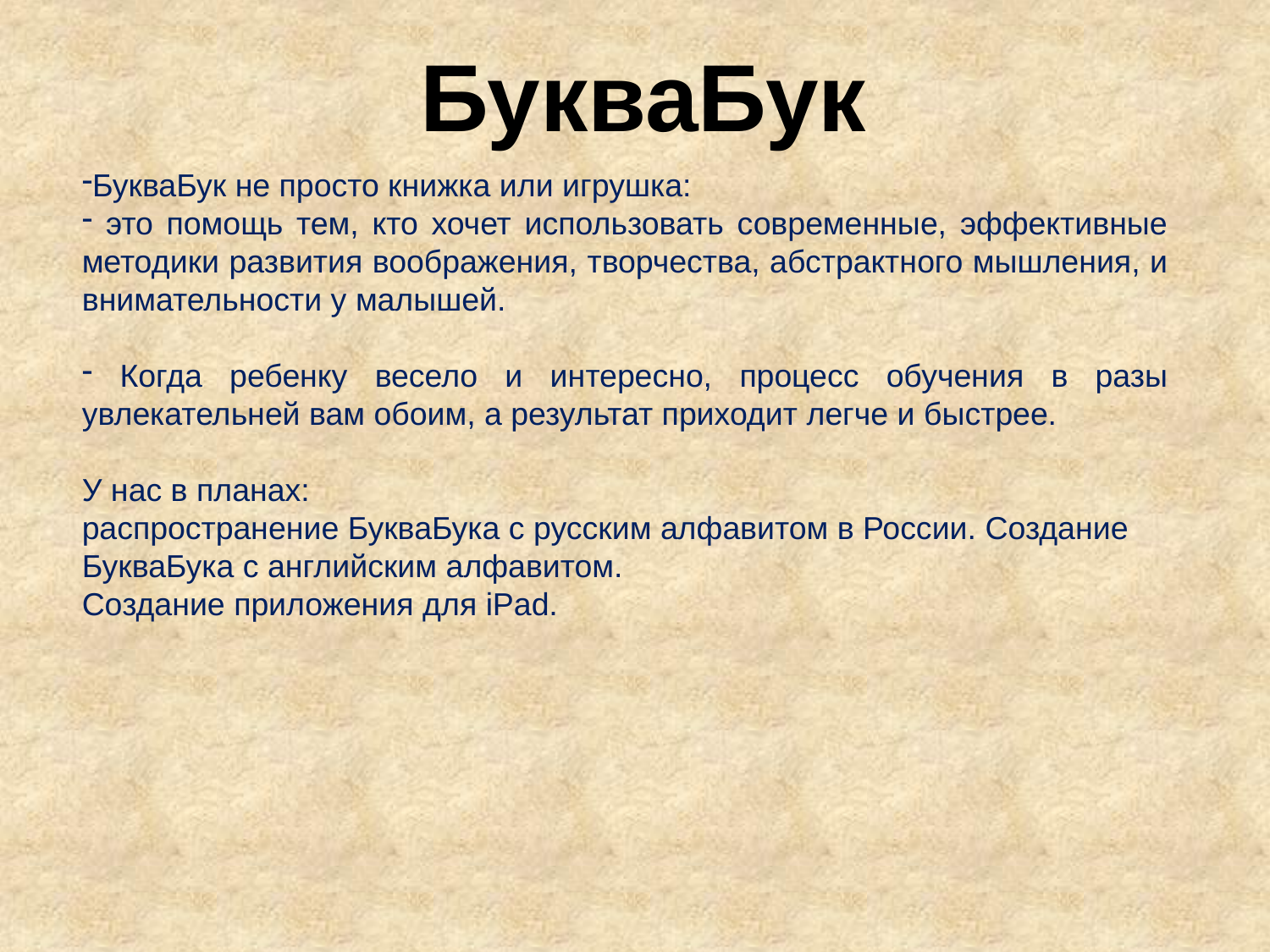

БукваБук
БукваБук не просто книжка или игрушка:
 это помощь тем, кто хочет использовать современные, эффективные методики развития воображения, творчества, абстрактного мышления, и внимательности у малышей.

 Когда ребенку весело и интересно, процесс обучения в разы увлекательней вам обоим, а результат приходит легче и быстрее.

У нас в планах:
распространение БукваБука с русским алфавитом в России. Создание БукваБука с английским алфавитом.
Создание приложения для iPad.